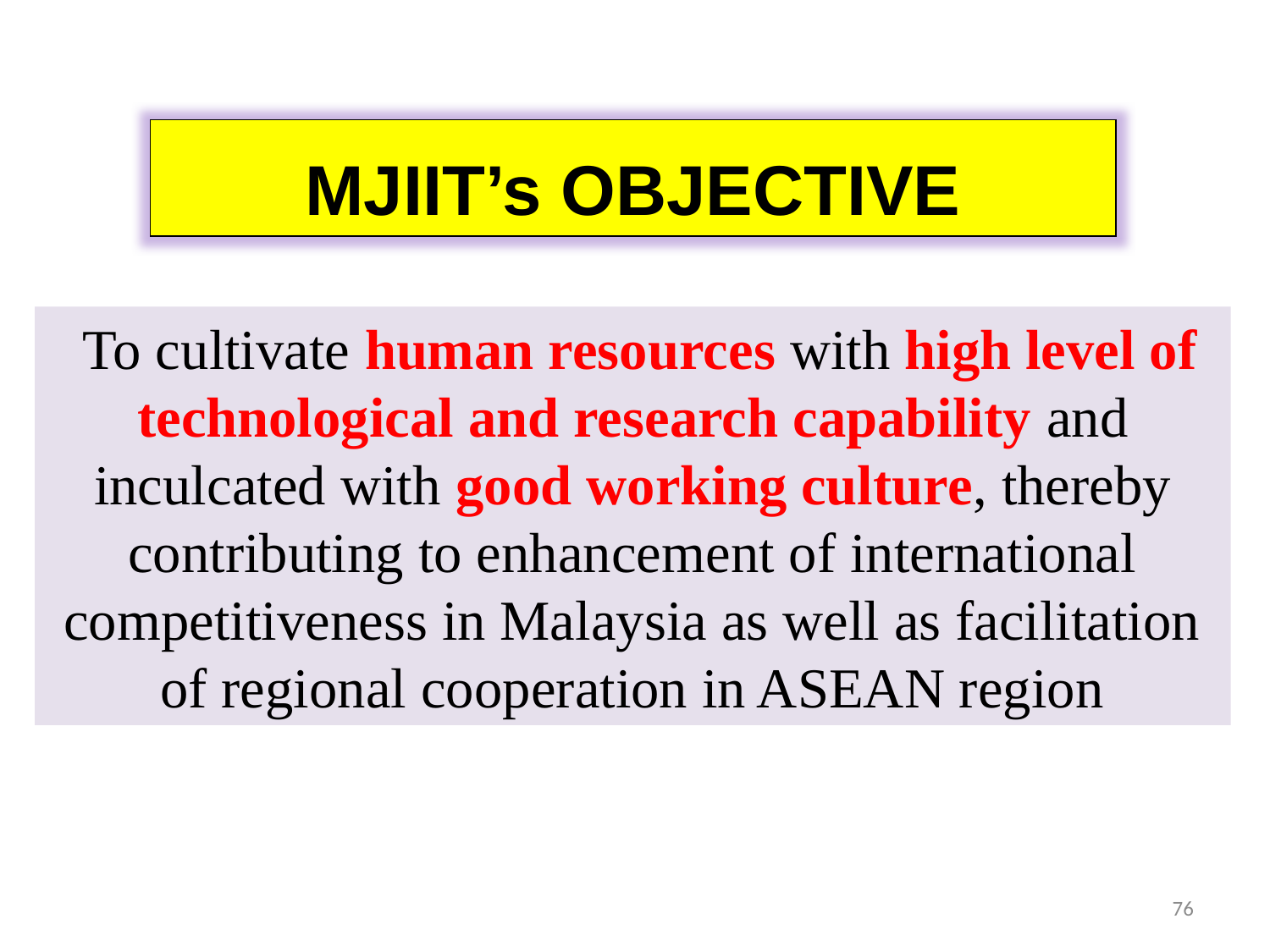

MJIIT’s OBJECTIVE
 To cultivate human resources with high level of technological and research capability and inculcated with good working culture, thereby contributing to enhancement of international competitiveness in Malaysia as well as facilitation of regional cooperation in ASEAN region
76